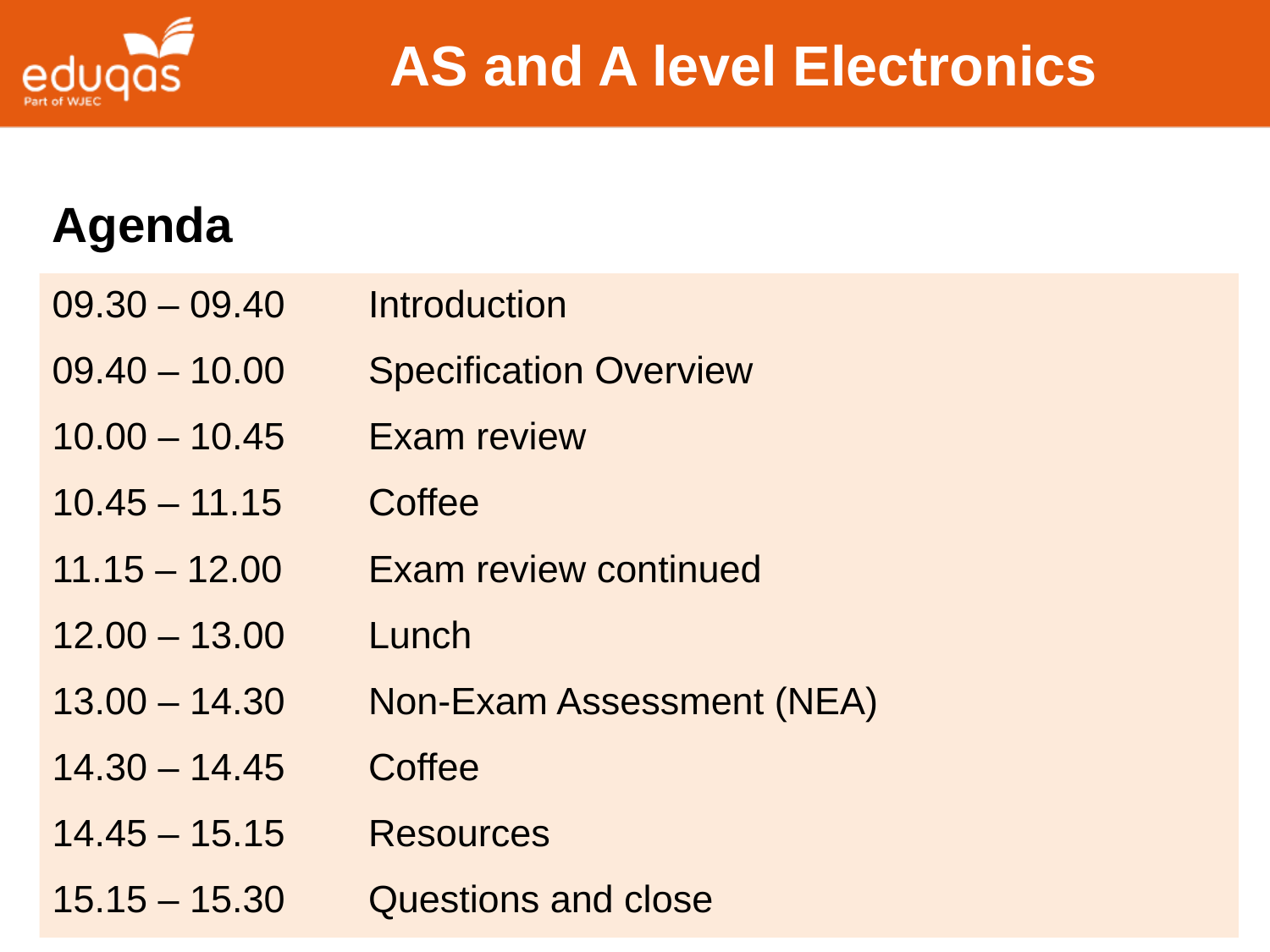

# AS and A level Electronics
Agenda
09.30 – 09.40	Introduction
09.40 – 10.00	Specification Overview
10.00 – 10.45	Exam review
10.45 – 11.15	Coffee
11.15 – 12.00	Exam review continued
12.00 – 13.00	Lunch
13.00 – 14.30	Non-Exam Assessment (NEA)
14.30 – 14.45	Coffee
14.45 – 15.15	Resources
15.15 – 15.30	Questions and close